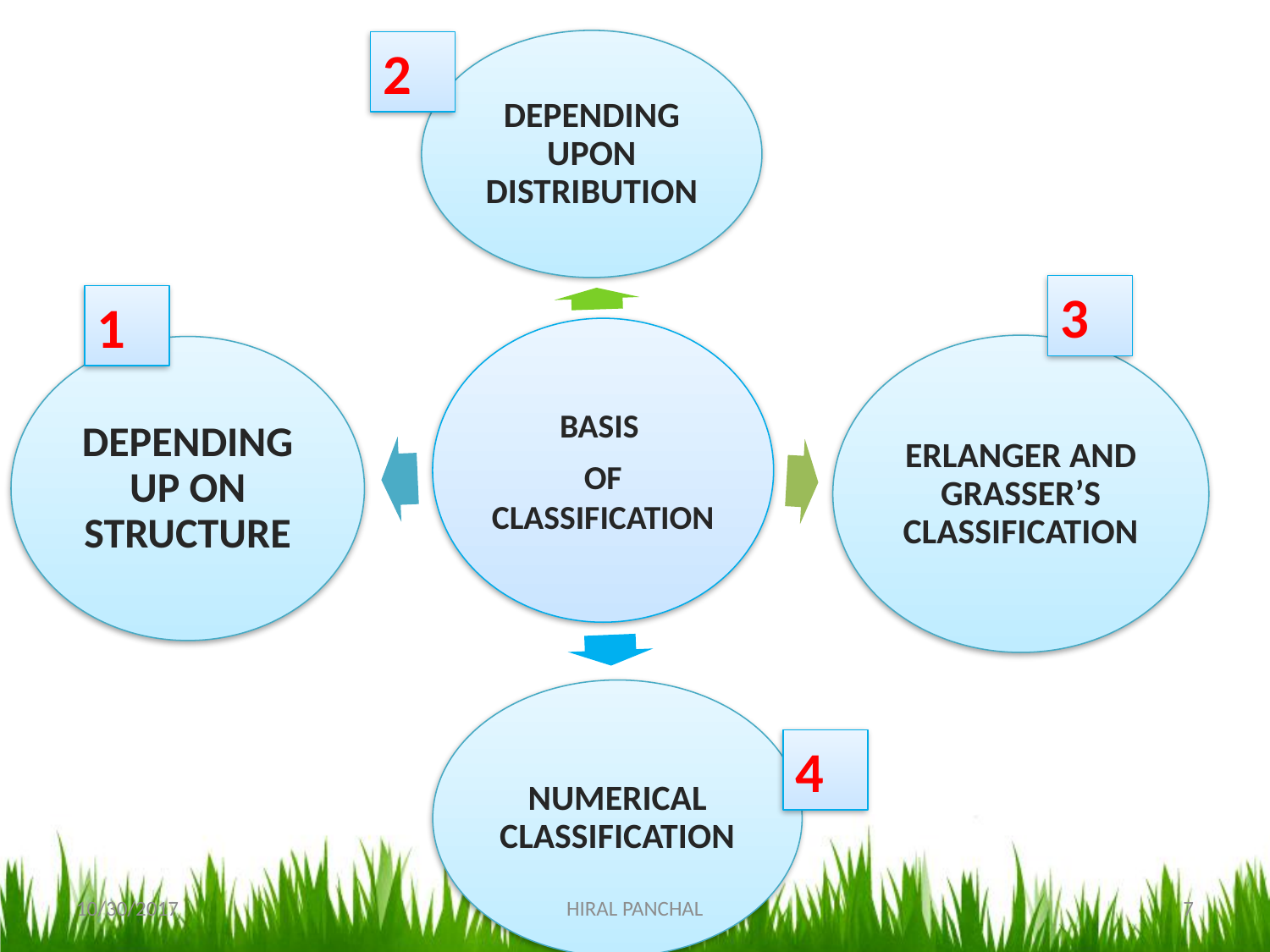

BASIS
OF CLASSIFICATION

DEPENDING UPON DISTRIBUTION

ERLANGER AND GRASSER’S CLASSIFICATION

NUMERICAL CLASSIFICATION

DEPENDING UP ON STRUCTURE
2
3
1
4
10/30/2017
HIRAL PANCHAL
7